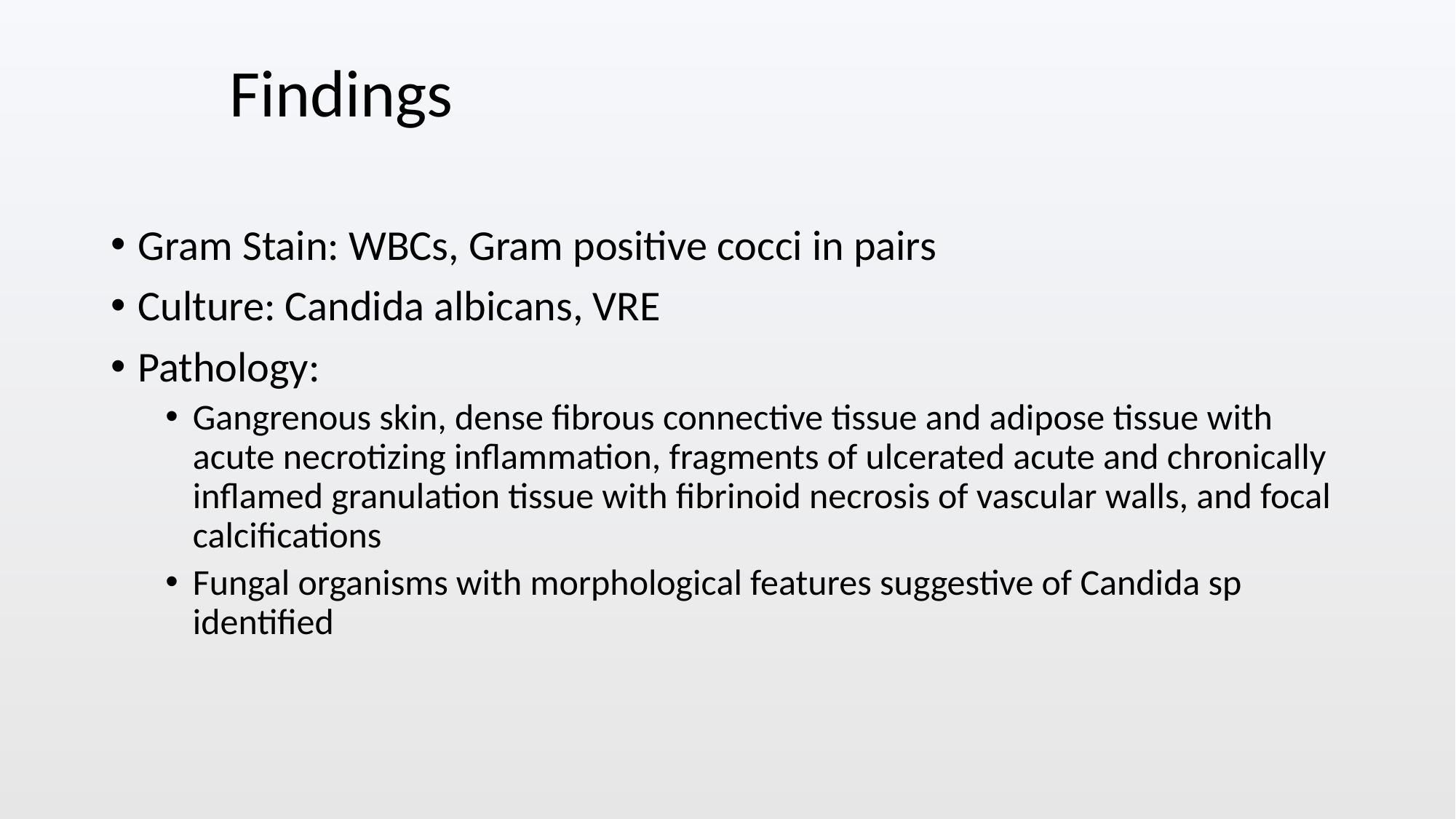

# Findings
Gram Stain: WBCs, Gram positive cocci in pairs
Culture: Candida albicans, VRE
Pathology:
Gangrenous skin, dense fibrous connective tissue and adipose tissue with acute necrotizing inflammation, fragments of ulcerated acute and chronically inflamed granulation tissue with fibrinoid necrosis of vascular walls, and focal calcifications
Fungal organisms with morphological features suggestive of Candida sp identified